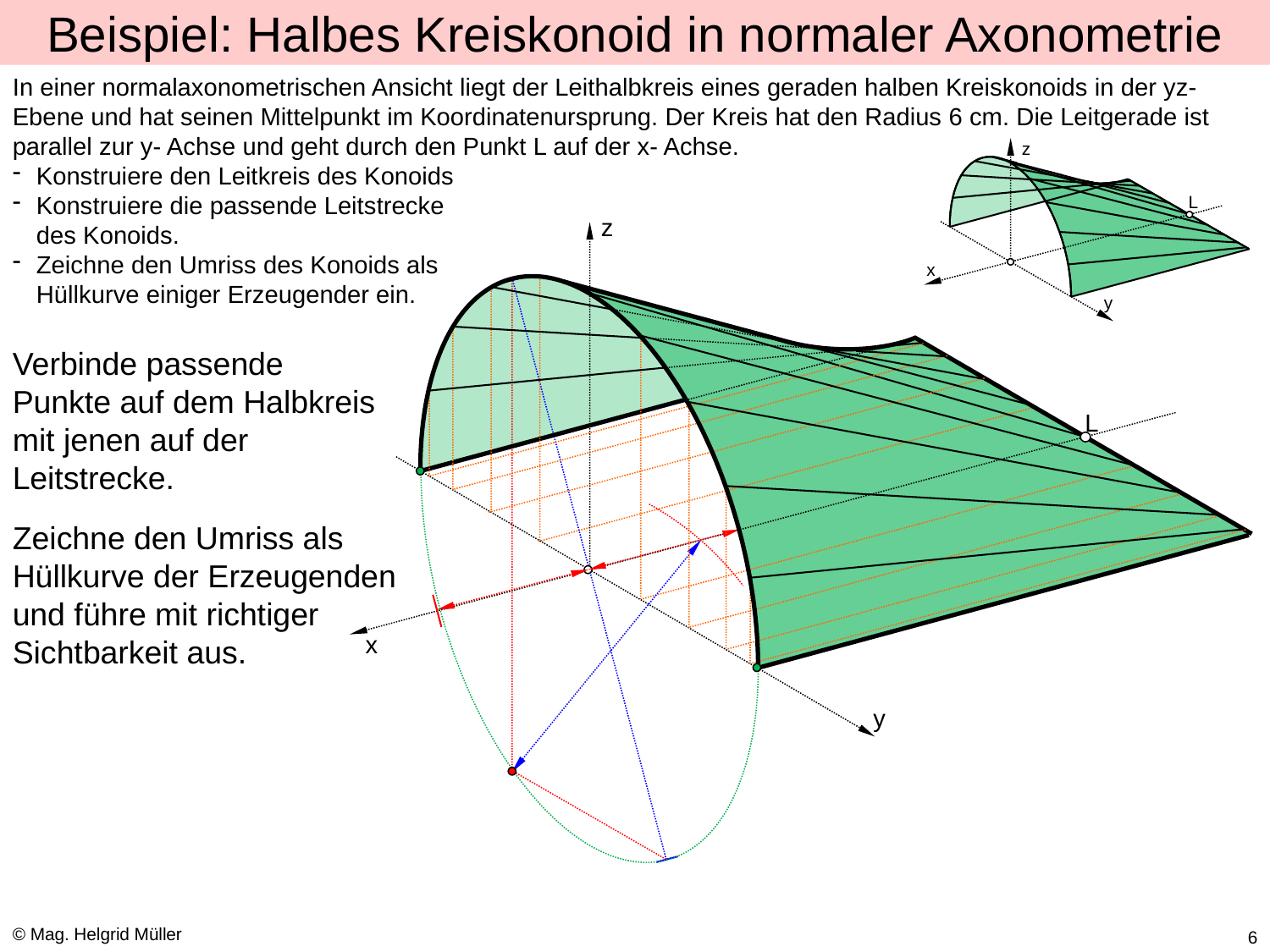

# Beispiel: Halbes Kreiskonoid in normaler Axonometrie
In einer normalaxonometrischen Ansicht liegt der Leithalbkreis eines geraden halben Kreiskonoids in der yz- Ebene und hat seinen Mittelpunkt im Koordinatenursprung. Der Kreis hat den Radius 6 cm. Die Leitgerade ist parallel zur y- Achse und geht durch den Punkt L auf der x- Achse.
Konstruiere den Leitkreis des Konoids
Konstruiere die passende Leitstrecke
des Konoids.
Zeichne den Umriss des Konoids als
Hüllkurve einiger Erzeugender ein.
z

L

x

y

z

Verbinde passende Punkte auf dem Halbkreis mit jenen auf der Leitstrecke.

L

Zeichne den Umriss als Hüllkurve der Erzeugenden und führe mit richtiger Sichtbarkeit aus.

x

y